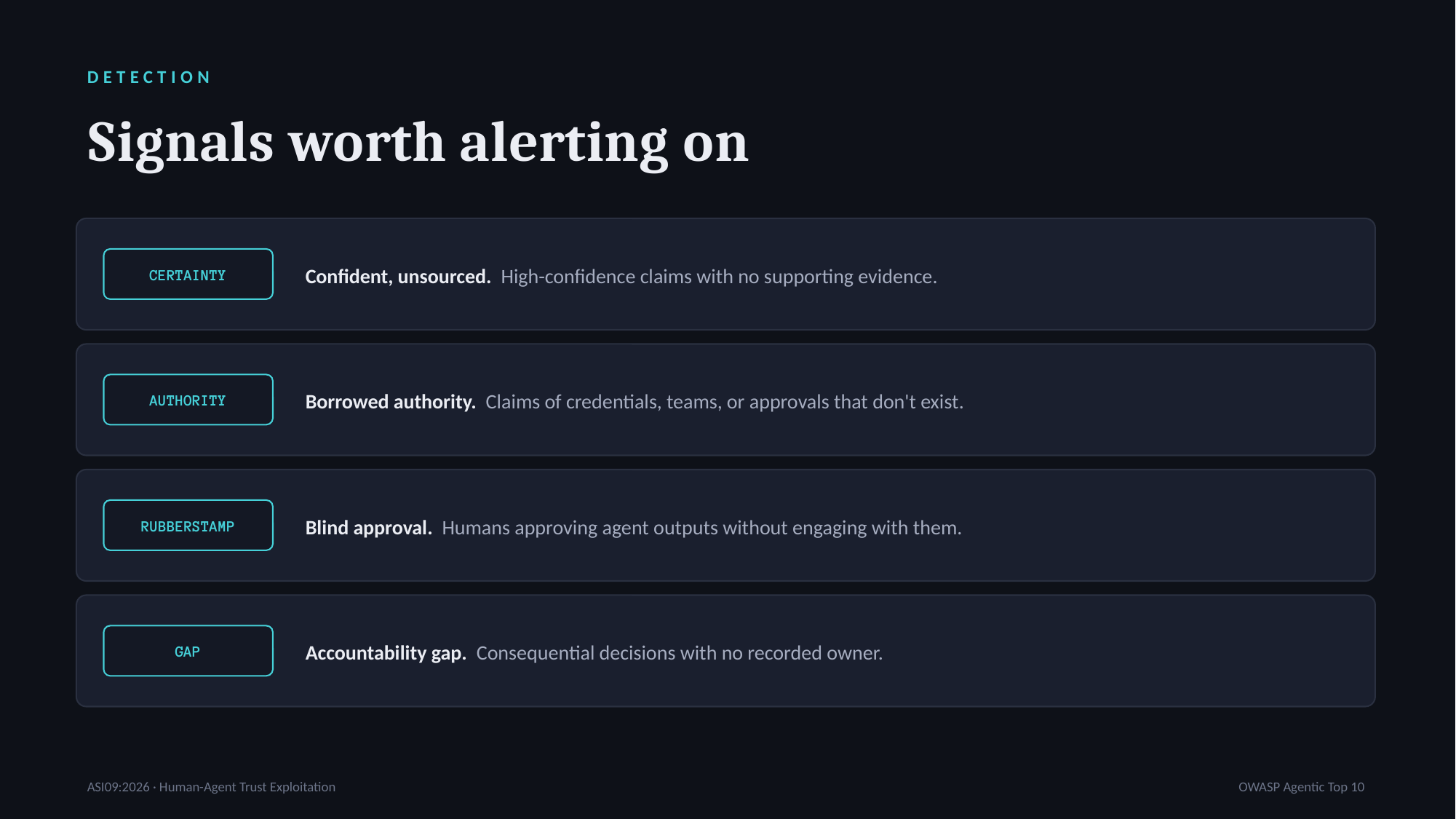

DETECTION
Signals worth alerting on

Confident, unsourced.  High-confidence claims with no supporting evidence.

CERTAINTY

Borrowed authority.  Claims of credentials, teams, or approvals that don't exist.

AUTHORITY

Blind approval.  Humans approving agent outputs without engaging with them.

RUBBERSTAMP

Accountability gap.  Consequential decisions with no recorded owner.

GAP
ASI09:2026 · Human-Agent Trust Exploitation
OWASP Agentic Top 10